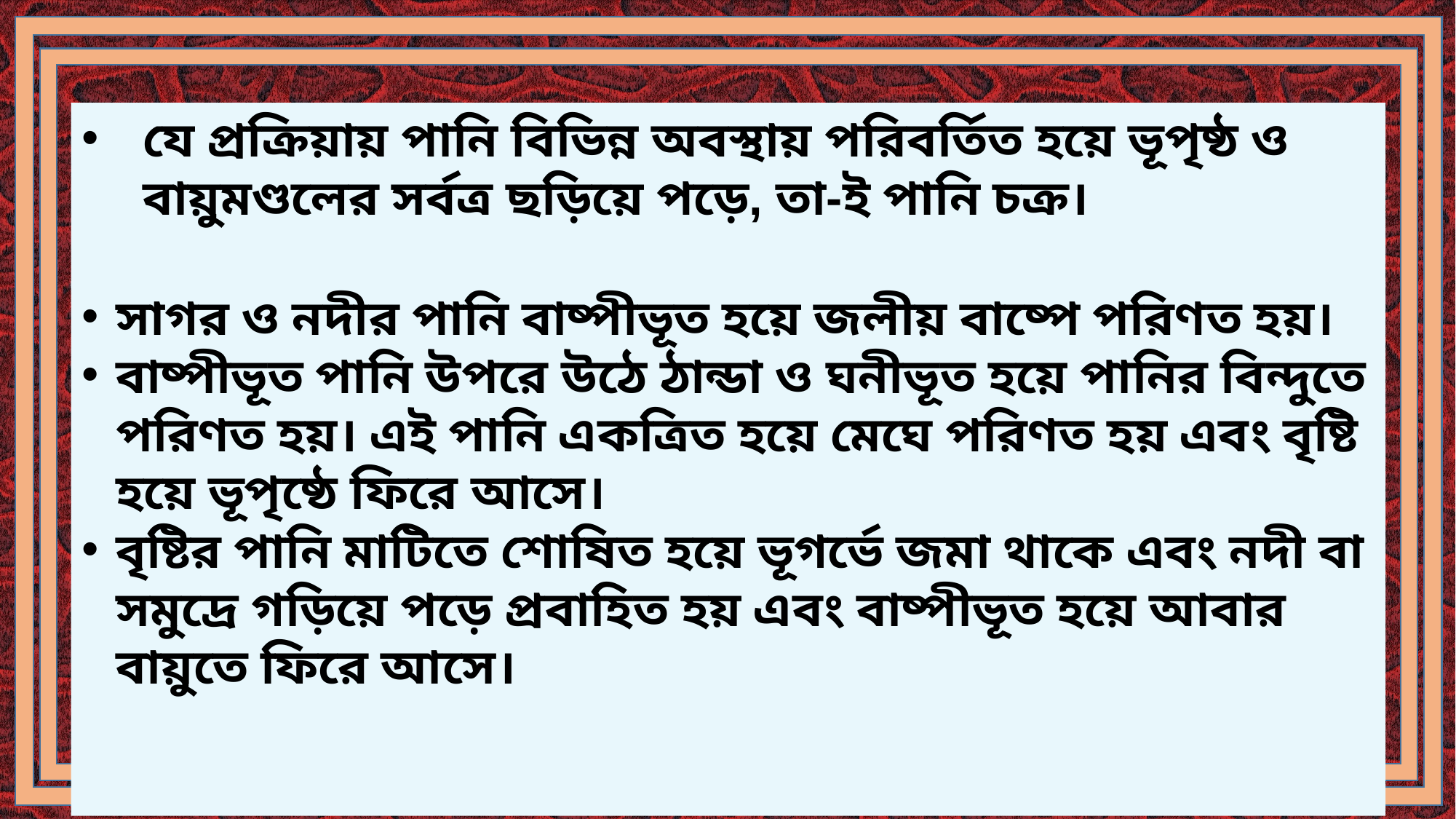

যে প্রক্রিয়ায় পানি বিভিন্ন অবস্থায় পরিবর্তিত হয়ে ভূপৃষ্ঠ ও বায়ুমণ্ডলের সর্বত্র ছড়িয়ে পড়ে, তা-ই পানি চক্র।

সাগর ও নদীর পানি বাষ্পীভূত হয়ে জলীয় বাষ্পে পরিণত হয়।
বাষ্পীভূত পানি উপরে উঠে ঠান্ডা ও ঘনীভূত হয়ে পানির বিন্দুতে পরিণত হয়। এই পানি একত্রিত হয়ে মেঘে পরিণত হয় এবং বৃষ্টি হয়ে ভূপৃষ্ঠে ফিরে আসে।
বৃষ্টির পানি মাটিতে শোষিত হয়ে ভূগর্ভে জমা থাকে এবং নদী বা সমুদ্রে গড়িয়ে পড়ে প্রবাহিত হয় এবং বাষ্পীভূত হয়ে আবার বায়ুতে ফিরে আসে।